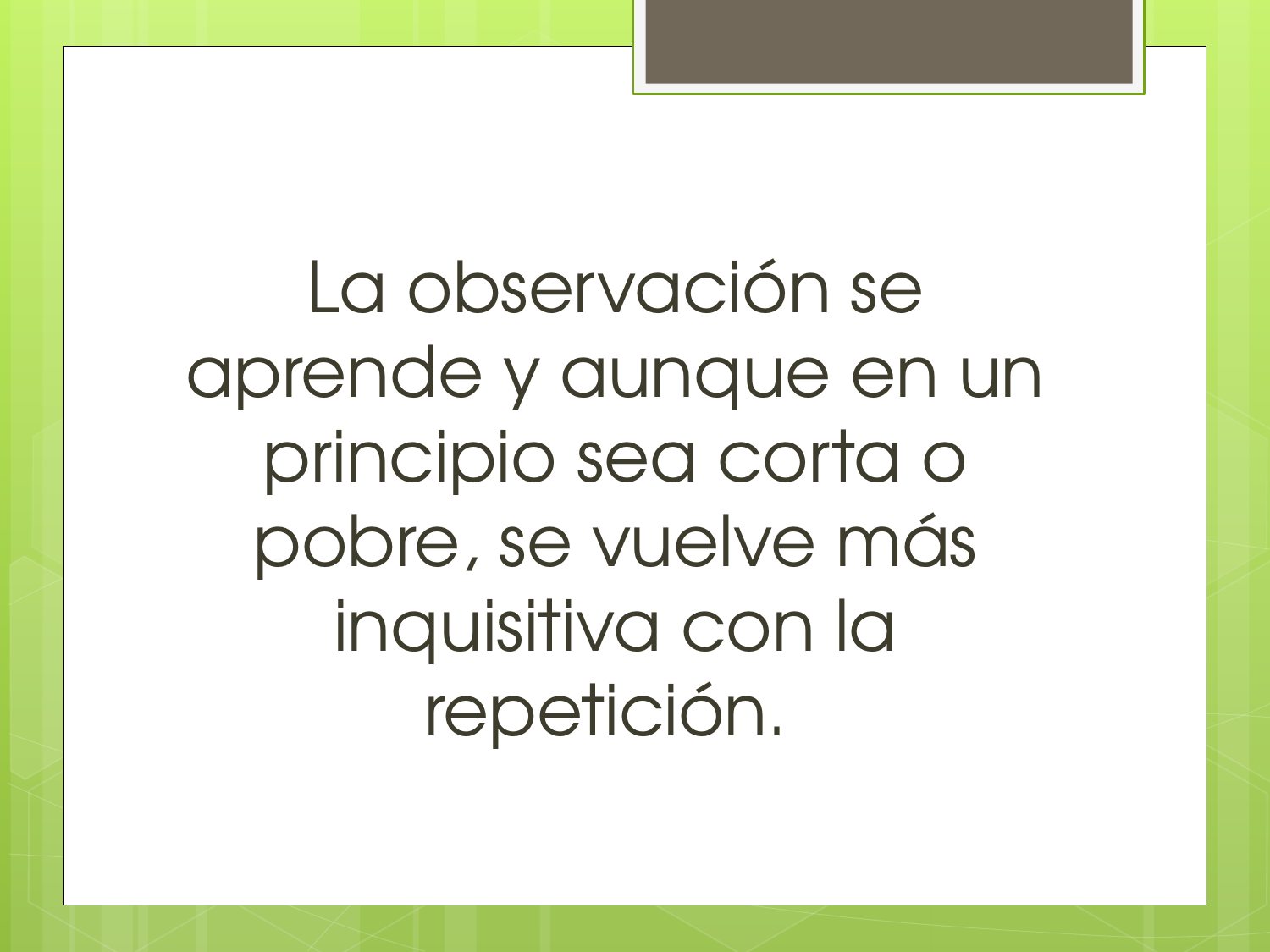

La observación se aprende y aunque en un principio sea corta o pobre, se vuelve más inquisitiva con la repetición.